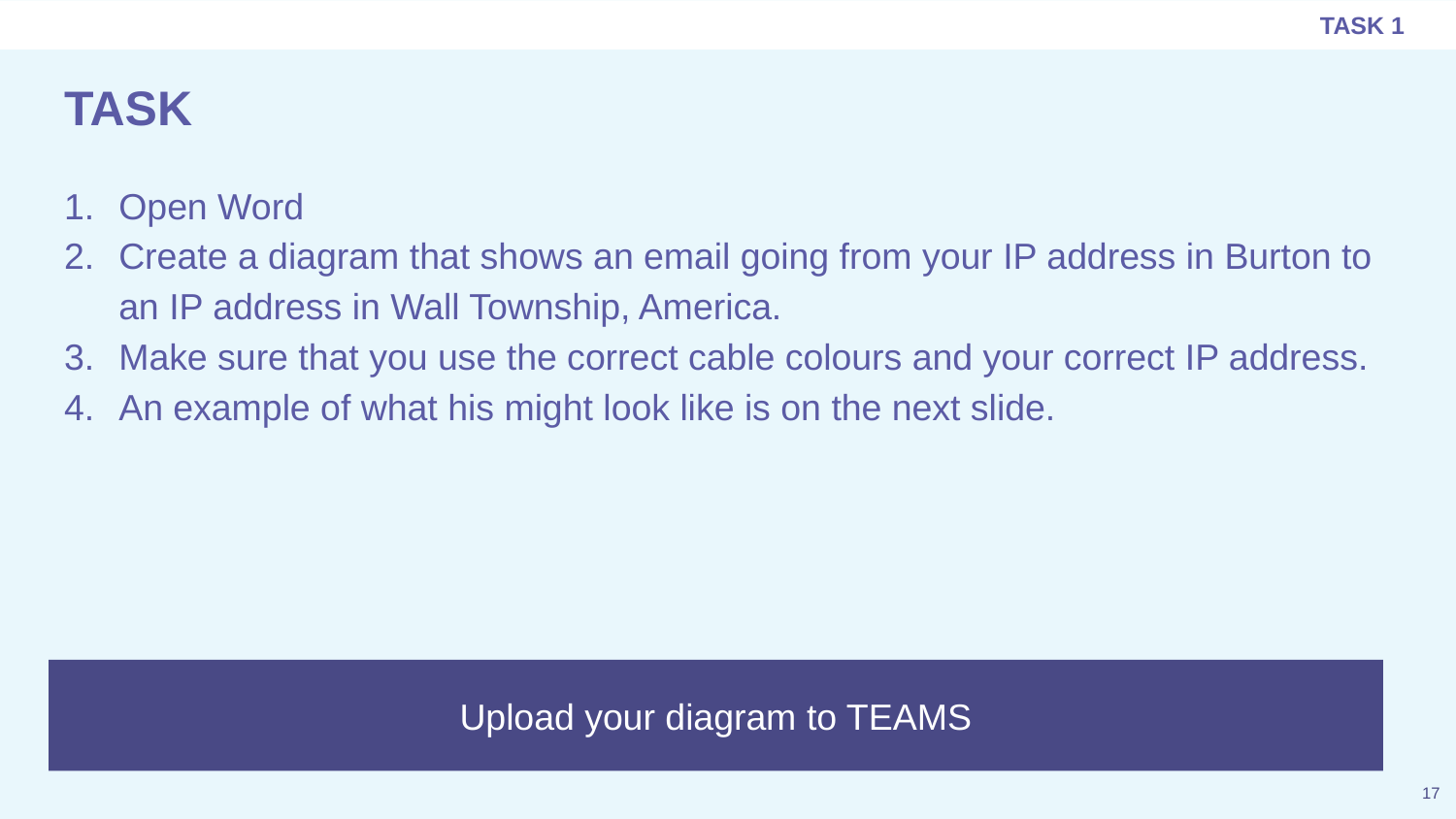

TASK 1
# TASK
Open Word
Create a diagram that shows an email going from your IP address in Burton to an IP address in Wall Township, America.
Make sure that you use the correct cable colours and your correct IP address.
An example of what his might look like is on the next slide.

Upload your diagram to TEAMS
17